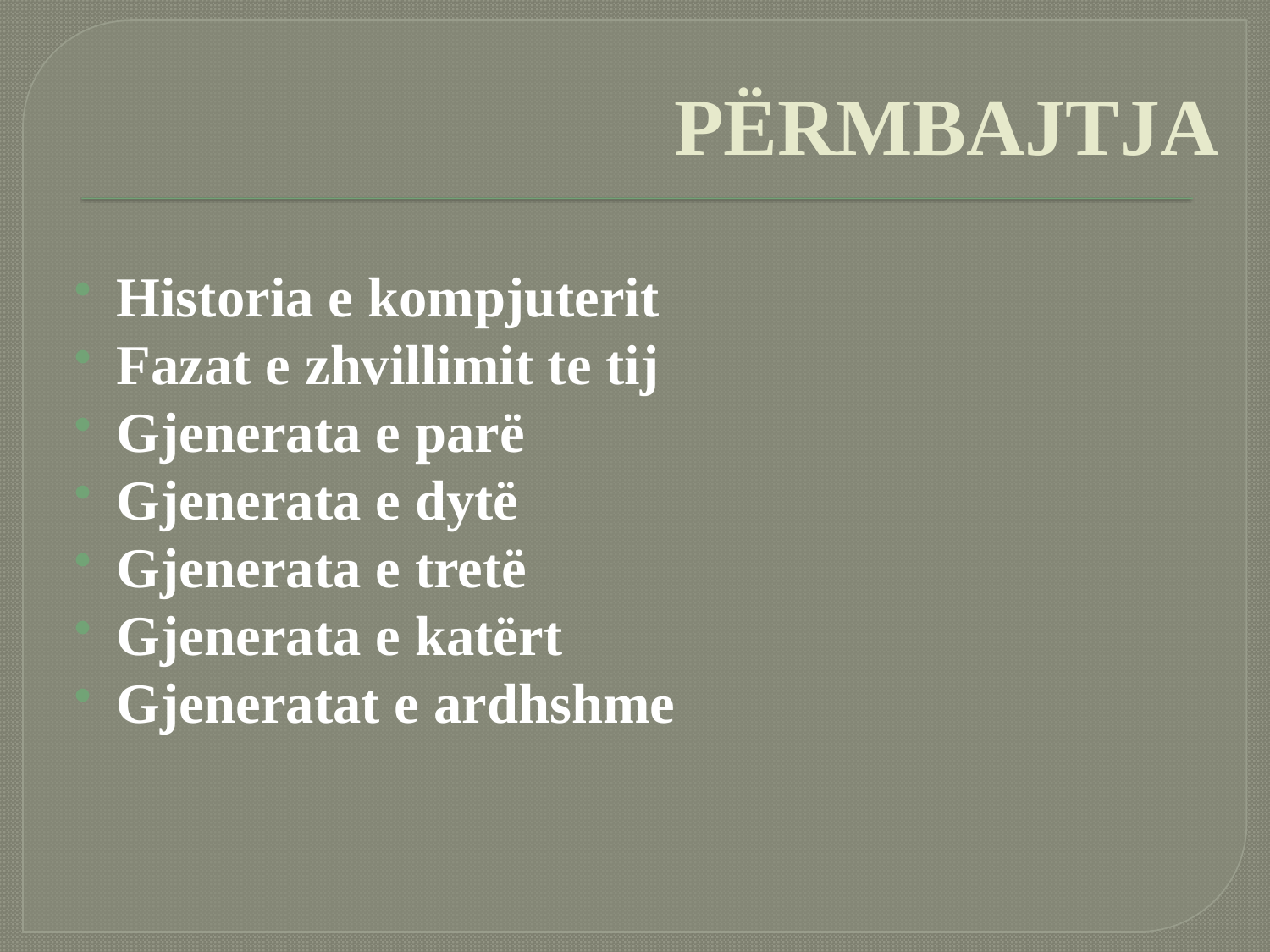

# PËRMBAJTJA
Historia e kompjuterit
Fazat e zhvillimit te tij
Gjenerata e parë
Gjenerata e dytë
Gjenerata e tretë
Gjenerata e katërt
Gjeneratat e ardhshme